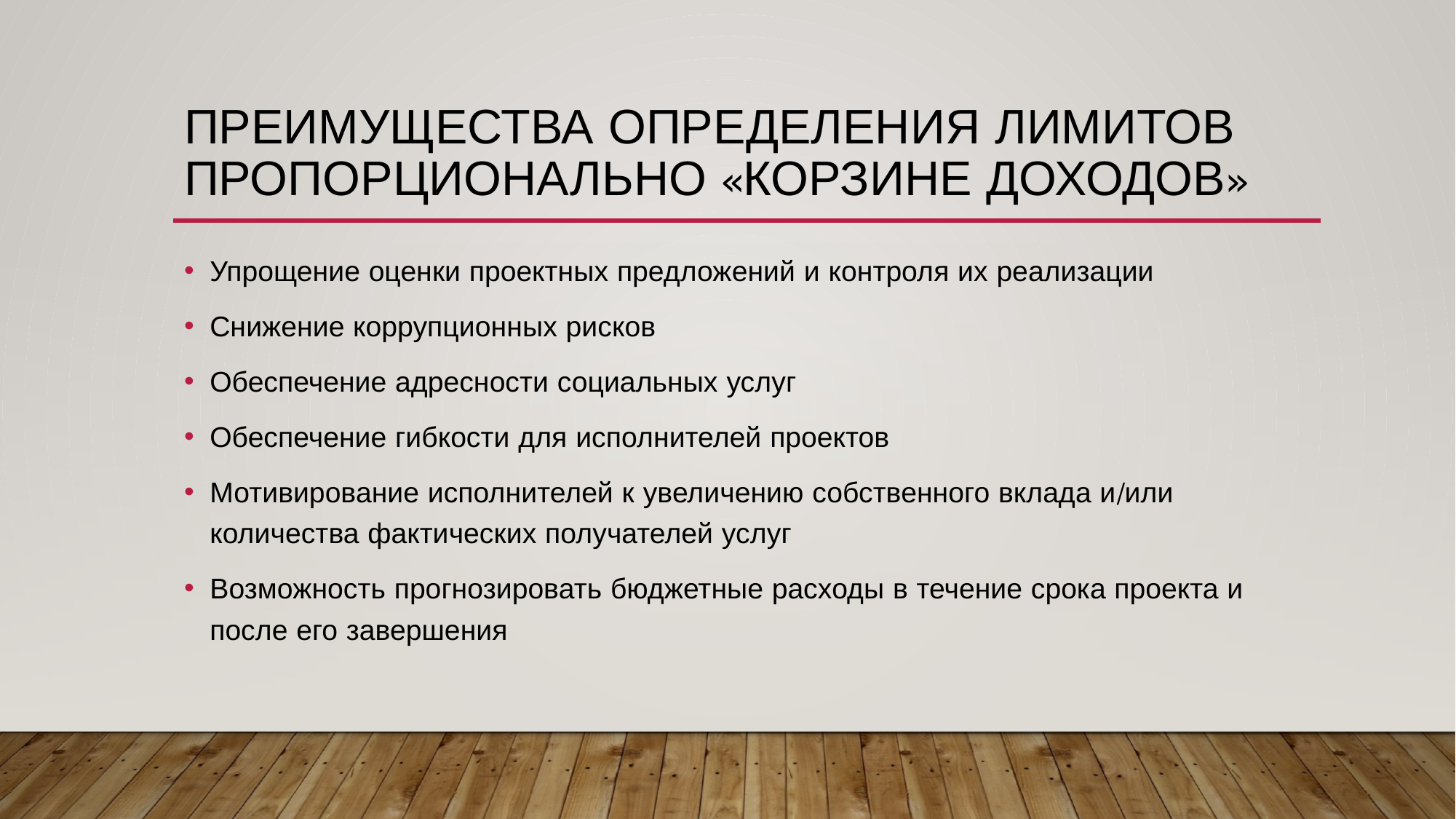

# Преимущества определения лимитов пропорционально «корзине доходов»
Упрощение оценки проектных предложений и контроля их реализации
Снижение коррупционных рисков
Обеспечение адресности социальных услуг
Обеспечение гибкости для исполнителей проектов
Мотивирование исполнителей к увеличению собственного вклада и/или количества фактических получателей услуг
Возможность прогнозировать бюджетные расходы в течение срока проекта и после его завершения